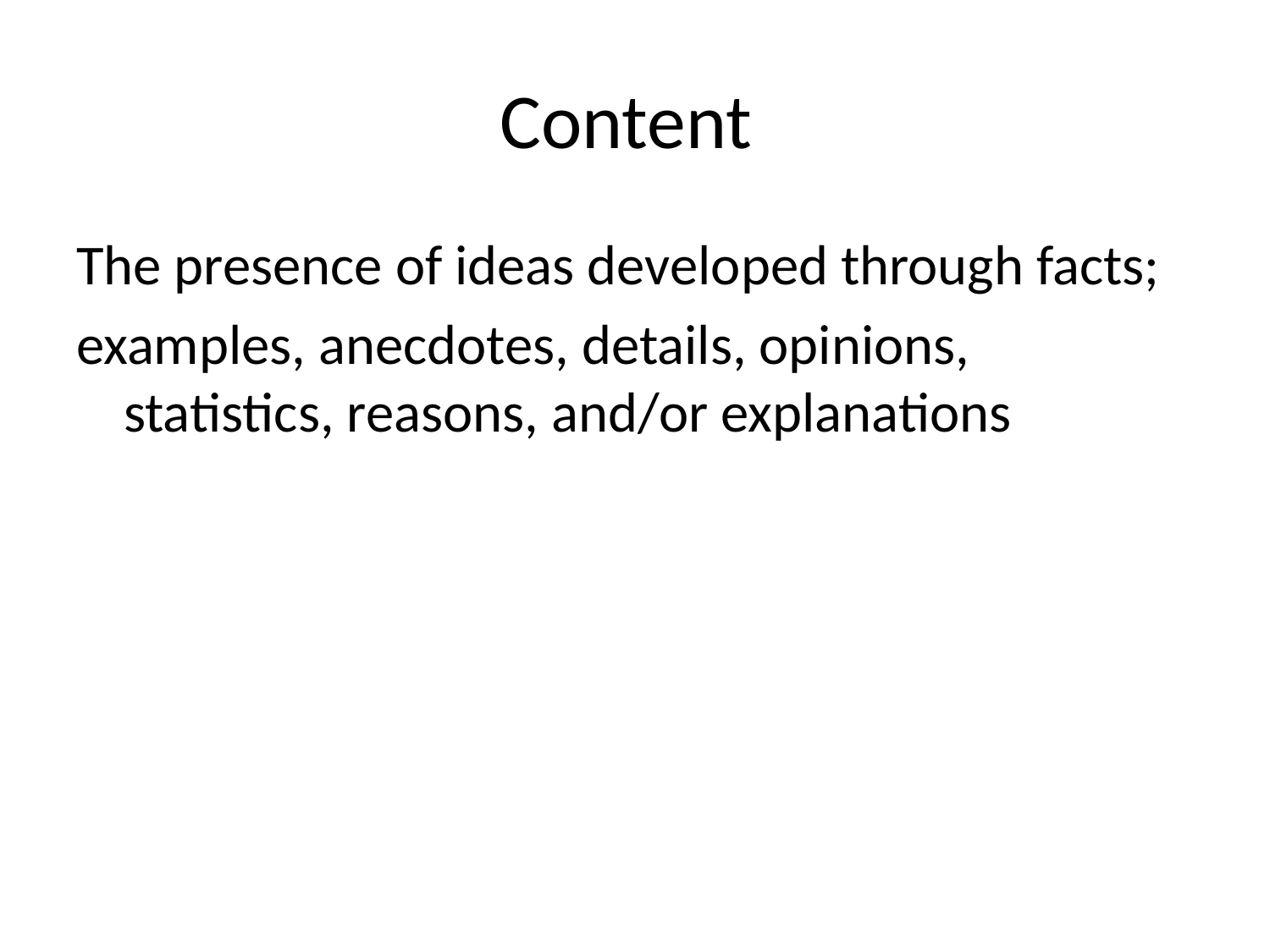

# Content
The presence of ideas developed through facts;
examples, anecdotes, details, opinions, statistics, reasons, and/or explanations